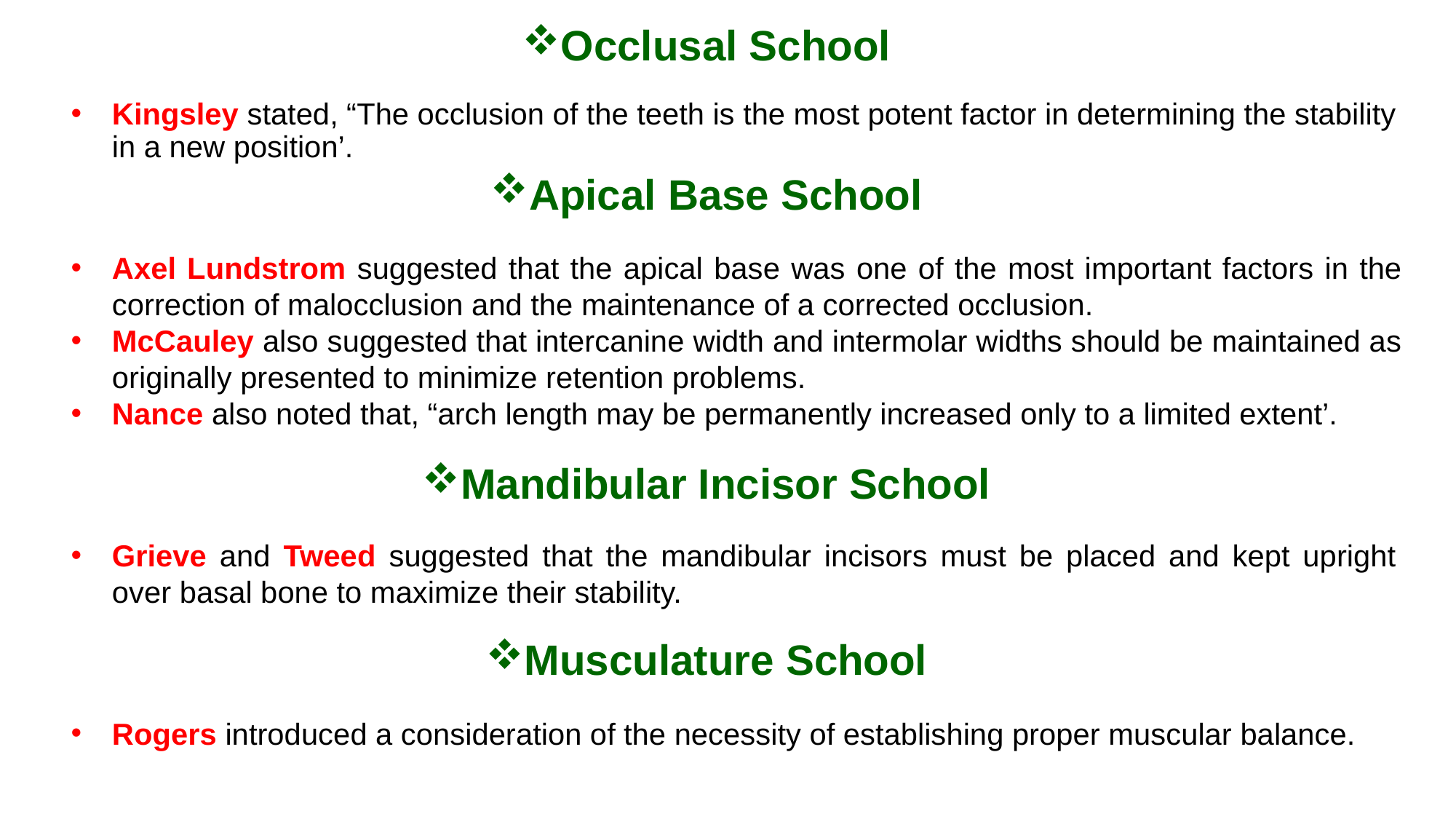

Occlusal School
Kingsley stated, “The occlusion of the teeth is the most potent factor in determining the stability in a new position’.
Apical Base School
Axel Lundstrom suggested that the apical base was one of the most important factors in the correction of malocclusion and the maintenance of a corrected occlusion.
McCauley also suggested that intercanine width and intermolar widths should be maintained as originally presented to minimize retention problems.
Nance also noted that, “arch length may be permanently increased only to a limited extent’.
Mandibular Incisor School
Grieve and Tweed suggested that the mandibular incisors must be placed and kept upright over basal bone to maximize their stability.
Musculature School
Rogers introduced a consideration of the necessity of establishing proper muscular balance.